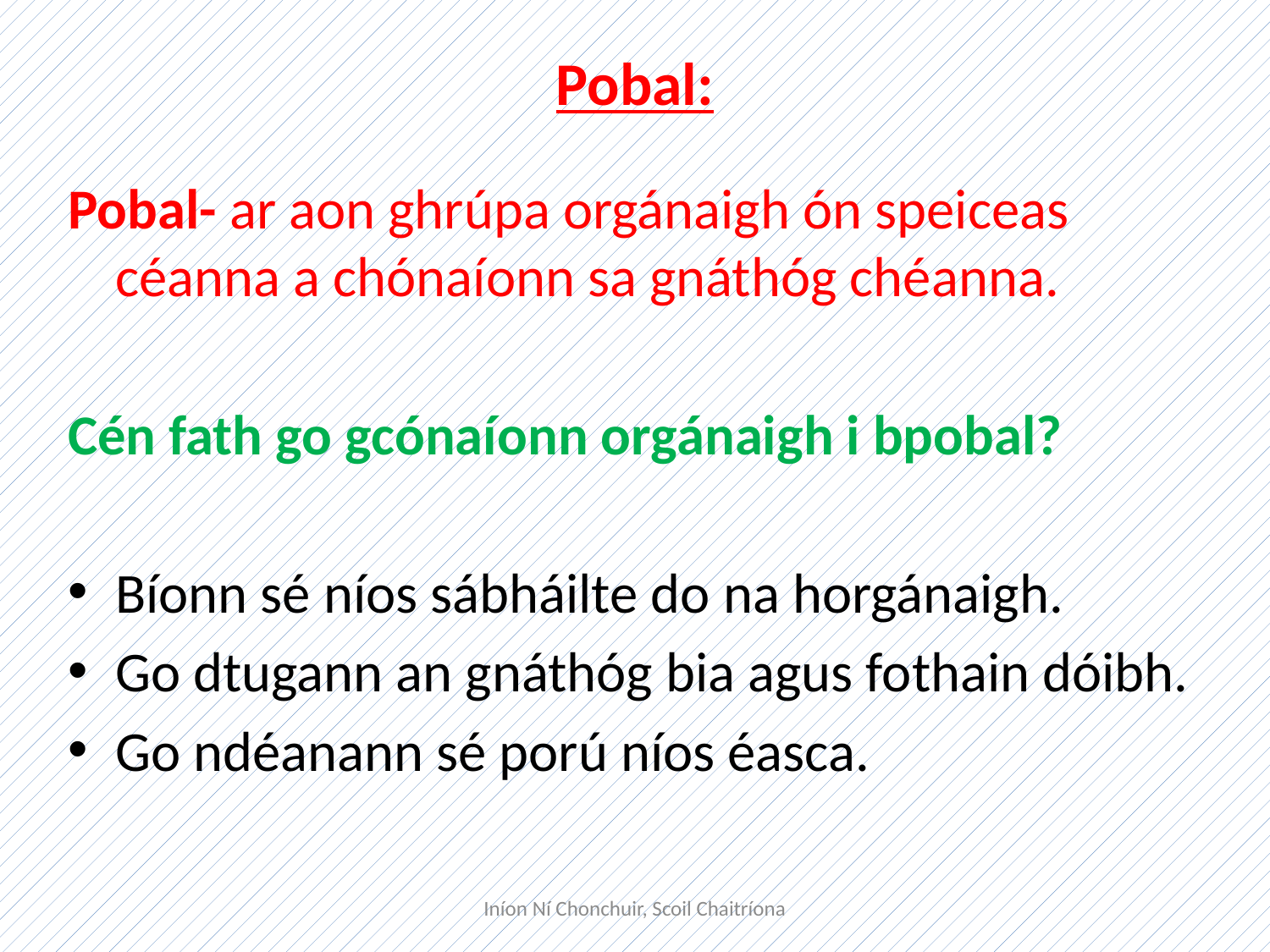

# Pobal:
Pobal- ar aon ghrúpa orgánaigh ón speiceas céanna a chónaíonn sa gnáthóg chéanna.

Cén fath go gcónaíonn orgánaigh i bpobal?

Bíonn sé níos sábháilte do na horgánaigh.
Go dtugann an gnáthóg bia agus fothain dóibh.
Go ndéanann sé porú níos éasca.
Iníon Ní Chonchuir, Scoil Chaitríona